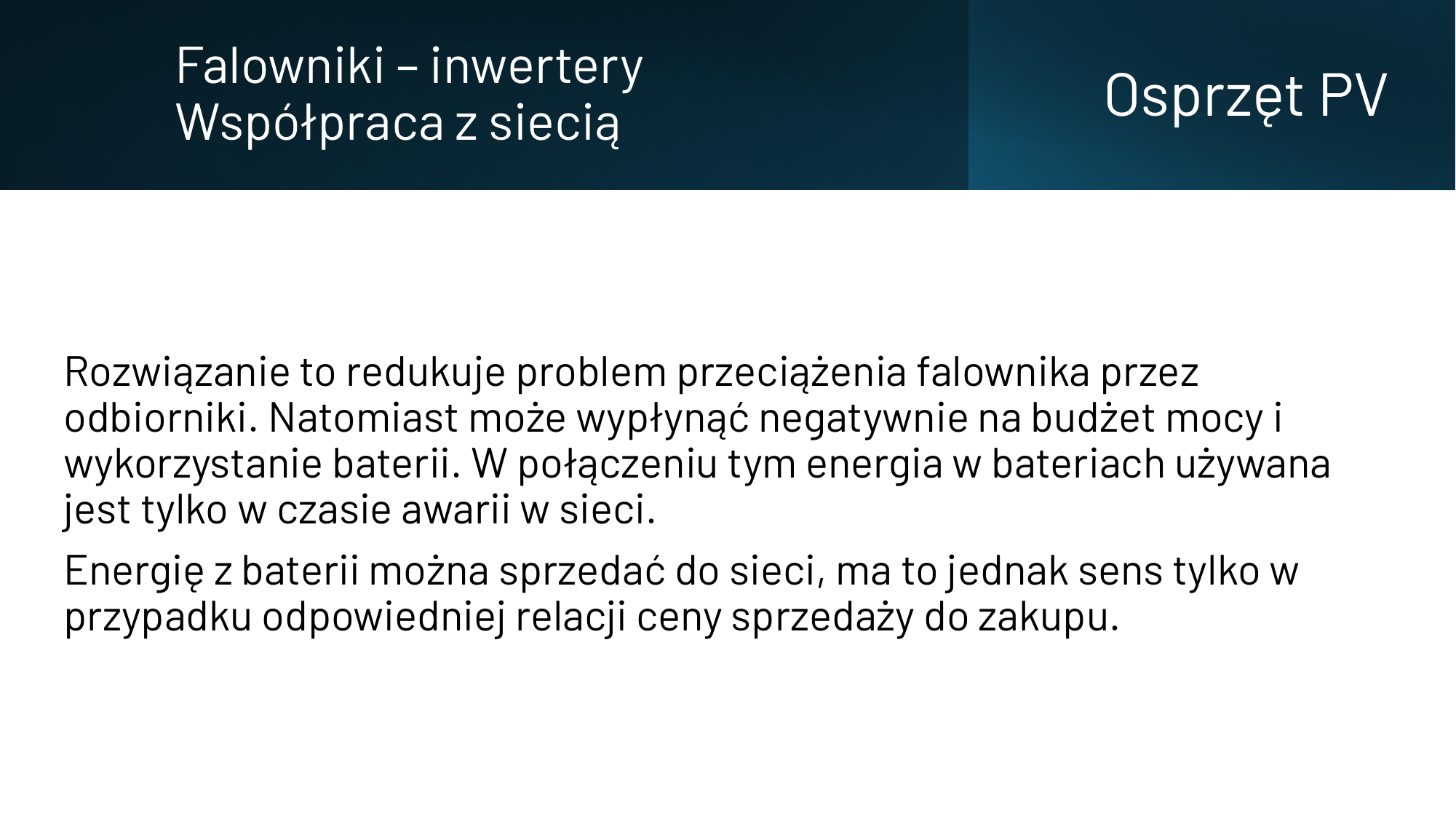

Falowniki – inwertery
Współpraca z siecią
# Osprzęt PV
Rozwiązanie to redukuje problem przeciążenia falownika przez odbiorniki. Natomiast może wypłynąć negatywnie na budżet mocy i wykorzystanie baterii. W połączeniu tym energia w bateriach używana jest tylko w czasie awarii w sieci.
Energię z baterii można sprzedać do sieci, ma to jednak sens tylko w przypadku odpowiedniej relacji ceny sprzedaży do zakupu.